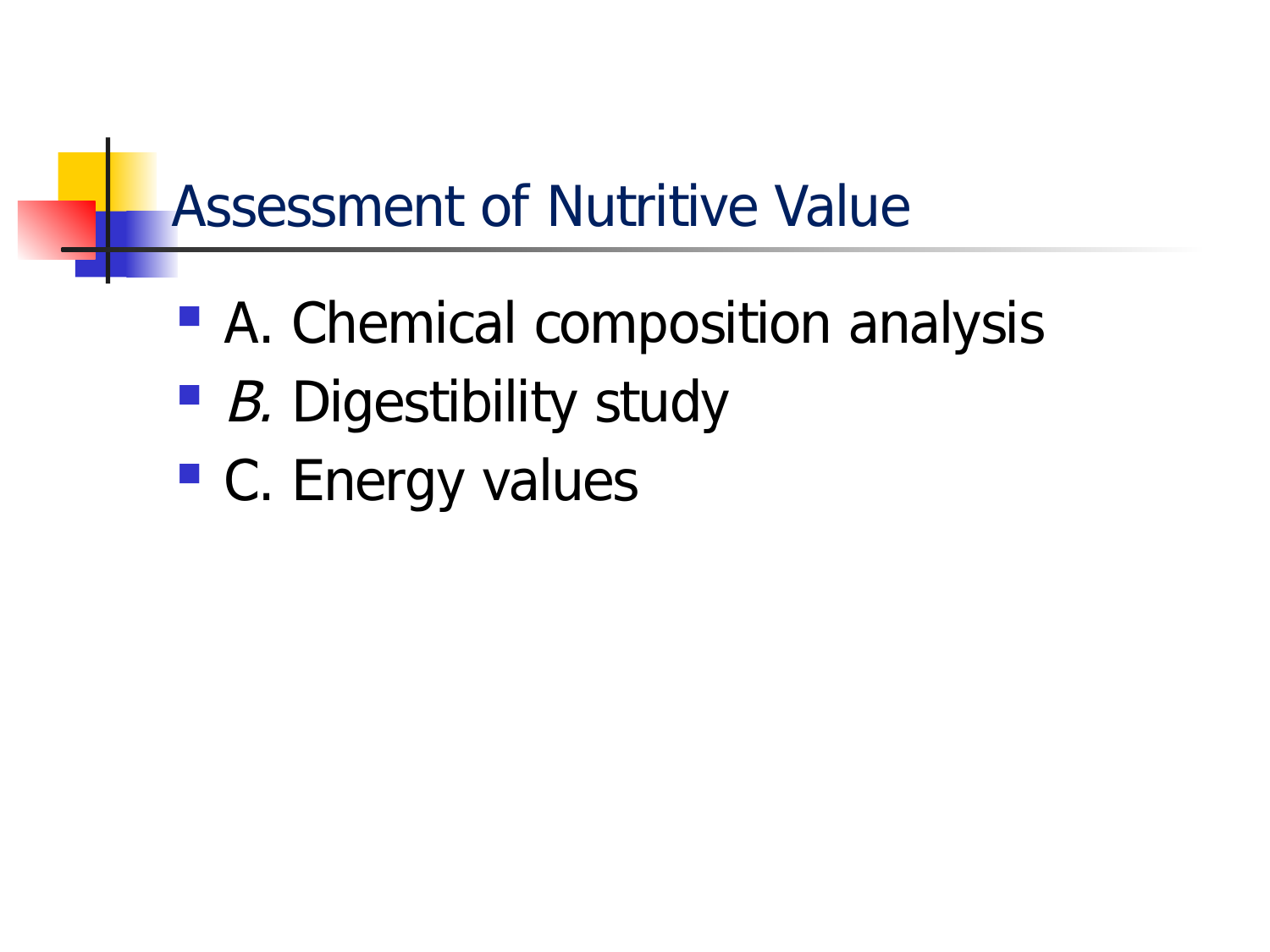

# Assessment of Nutritive Value
A. Chemical composition analysis
B. Digestibility study
C. Energy values